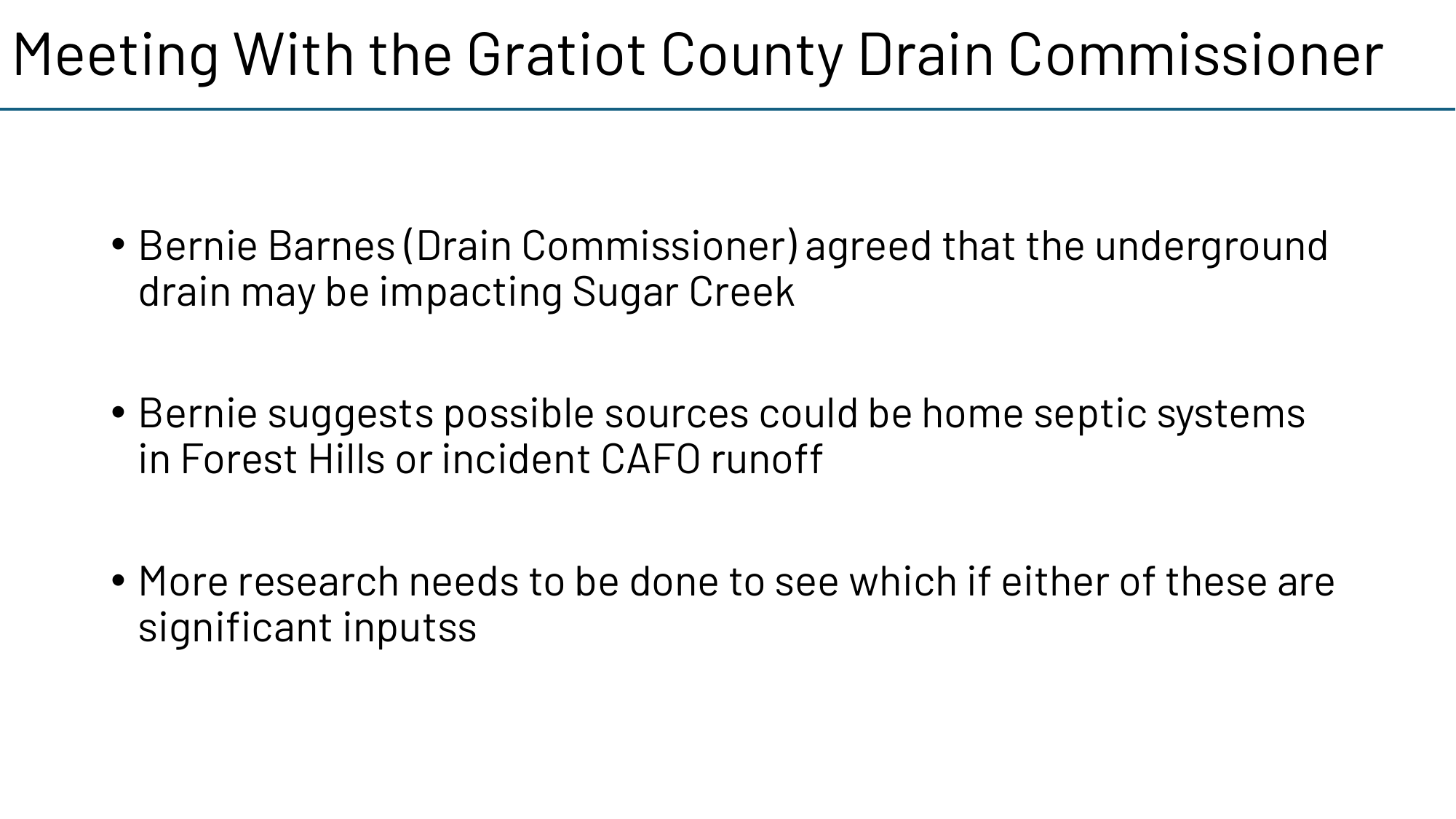

# Meeting With the Gratiot County Drain Commissioner
Bernie Barnes (Drain Commissioner) agreed that the underground drain may be impacting Sugar Creek

Bernie suggests possible sources could be home septic systems in Forest Hills or incident CAFO runoff

More research needs to be done to see which if either of these are significant inputss